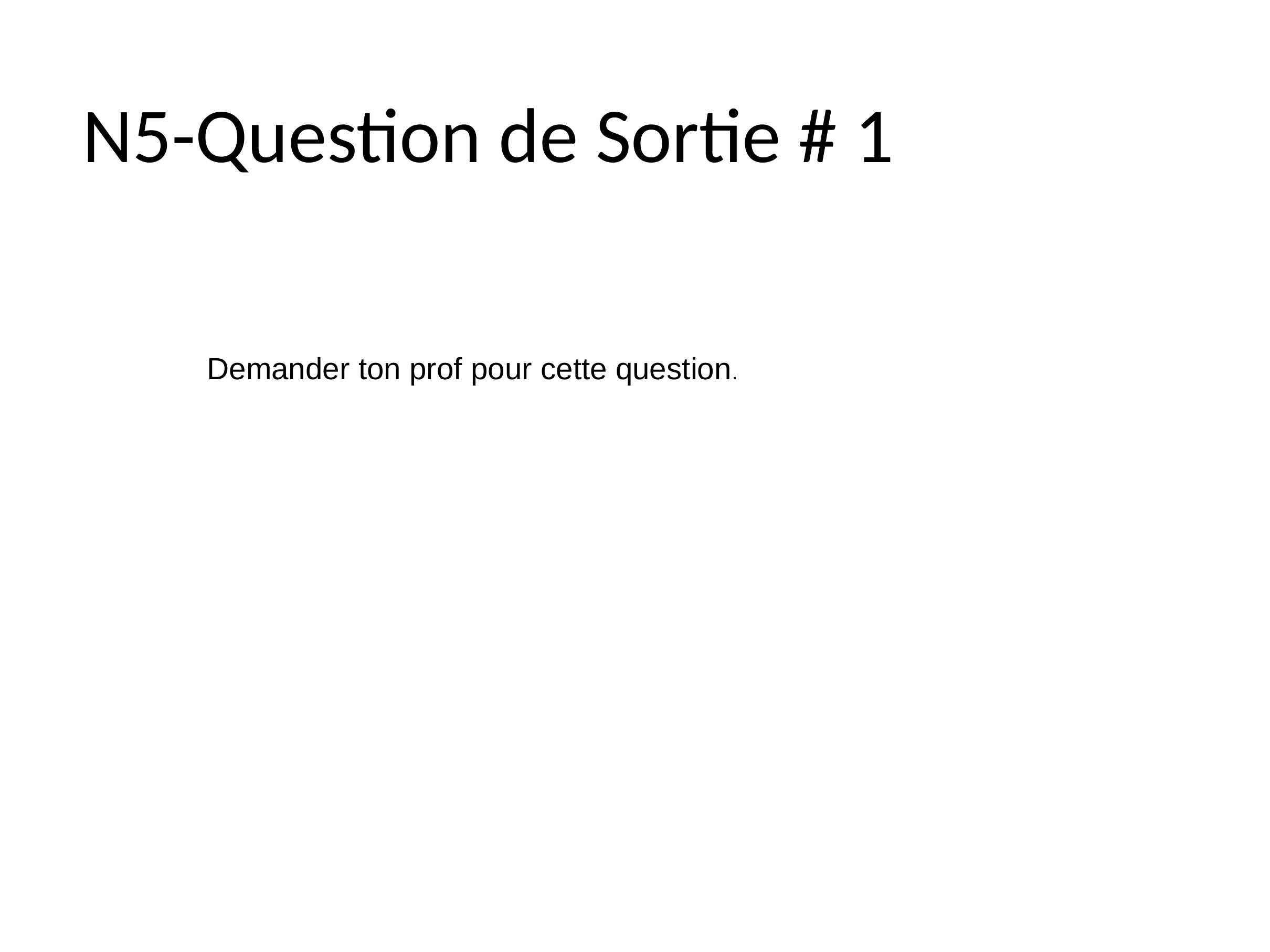

# N5-Question de Sortie # 1

Demander ton prof pour cette question.